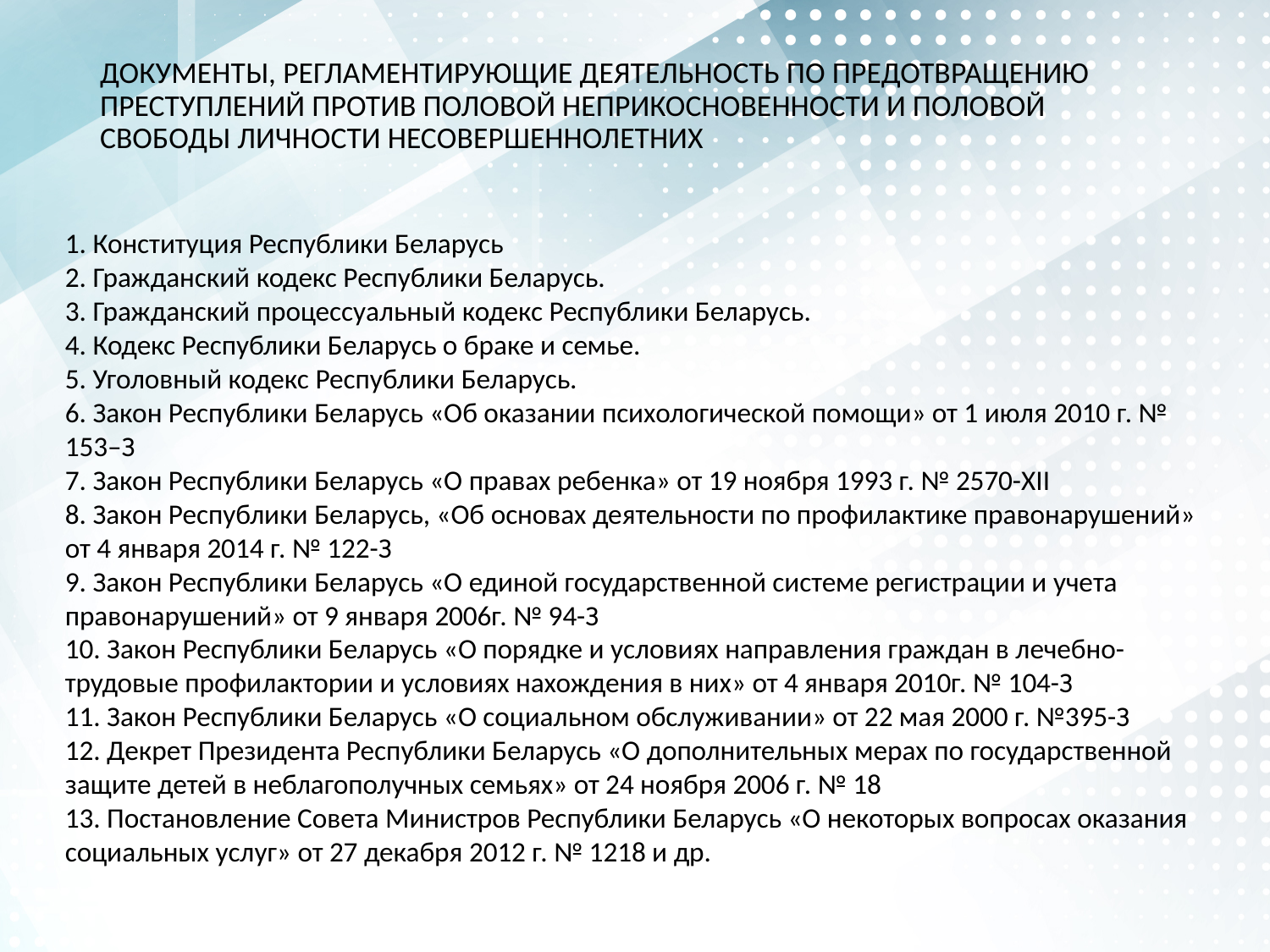

# ДОКУМЕНТЫ, РЕГЛАМЕНТИРУЮЩИЕ ДЕЯТЕЛЬНОСТЬ ПО ПРЕДОТВРАЩЕНИЮ ПРЕСТУПЛЕНИЙ ПРОТИВ ПОЛОВОЙ НЕПРИКОСНОВЕННОСТИ И ПОЛОВОЙ СВОБОДЫ ЛИЧНОСТИ НЕСОВЕРШЕННОЛЕТНИХ
1. Конституция Республики Беларусь
2. Гражданский кодекс Республики Беларусь.
3. Гражданский процессуальный кодекс Республики Беларусь.
4. Кодекс Республики Беларусь о браке и семье.
5. Уголовный кодекс Республики Беларусь.
6. Закон Республики Беларусь «Об оказании психологической помощи» от 1 июля 2010 г. № 153–З
7. Закон Республики Беларусь «О правах ребенка» от 19 ноября 1993 г. № 2570-XII
8. Закон Республики Беларусь, «Об основах деятельности по профилактике правонарушений» от 4 января 2014 г. № 122-З
9. Закон Республики Беларусь «О единой государственной системе регистрации и учета правонарушений» от 9 января 2006г. № 94-З
10. Закон Республики Беларусь «О порядке и условиях направления граждан в лечебно-трудовые профилактории и условиях нахождения в них» от 4 января 2010г. № 104-З
11. Закон Республики Беларусь «О социальном обслуживании» от 22 мая 2000 г. №395-З
12. Декрет Президента Республики Беларусь «О дополнительных мерах по государственной защите детей в неблагополучных семьях» от 24 ноября 2006 г. № 18
13. Постановление Совета Министров Республики Беларусь «О некоторых вопросах оказания социальных услуг» от 27 декабря 2012 г. № 1218 и др.